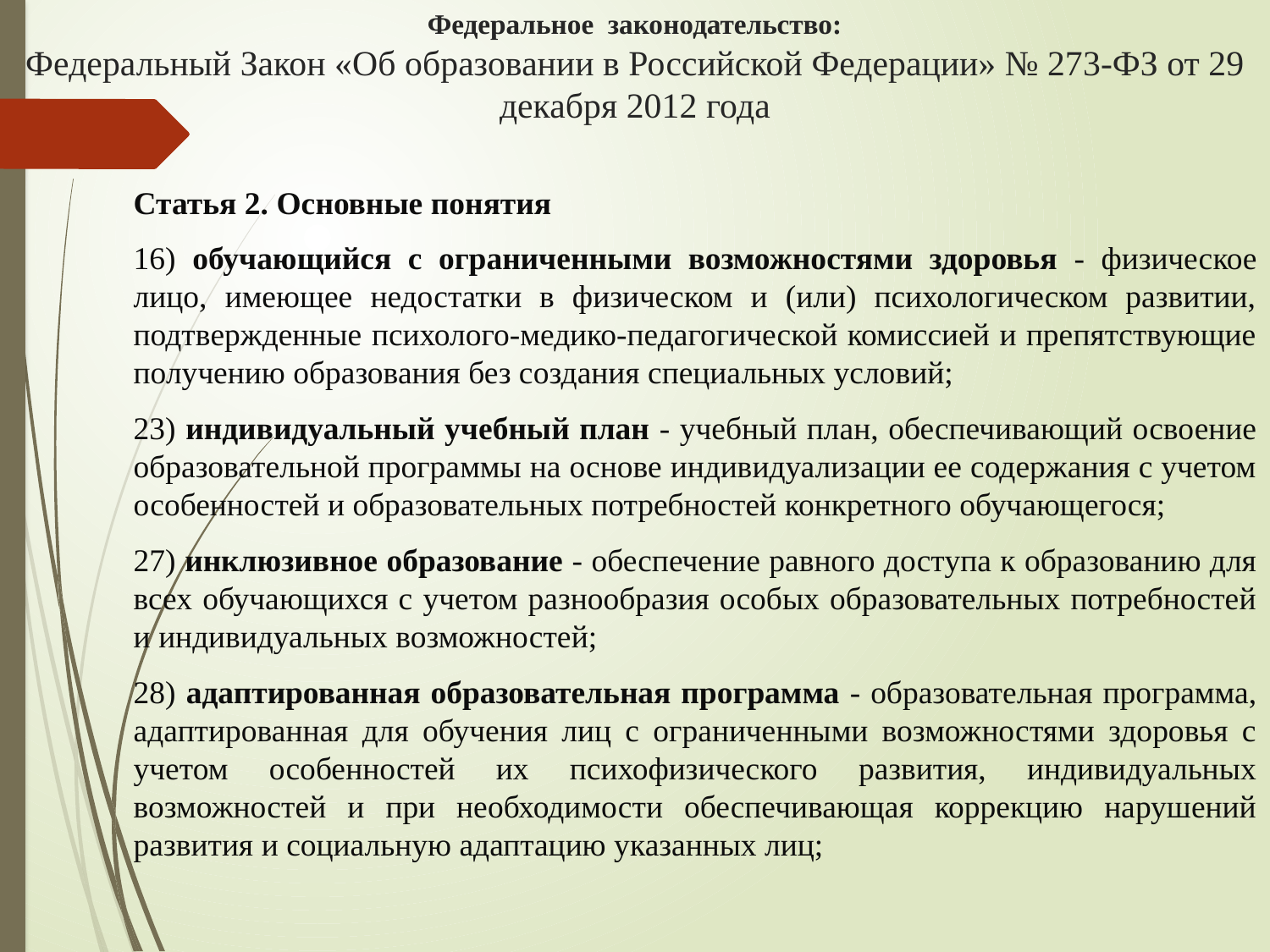

# Федеральное  законодательство: Федеральный Закон «Об образовании в Российской Федерации» № 273-ФЗ от 29 декабря 2012 года
Статья 2. Основные понятия
16) обучающийся с ограниченными возможностями здоровья - физическое лицо, имеющее недостатки в физическом и (или) психологическом развитии, подтвержденные психолого-медико-педагогической комиссией и препятствующие получению образования без создания специальных условий;
23) индивидуальный учебный план - учебный план, обеспечивающий освоение образовательной программы на основе индивидуализации ее содержания с учетом особенностей и образовательных потребностей конкретного обучающегося;
27) инклюзивное образование - обеспечение равного доступа к образованию для всех обучающихся с учетом разнообразия особых образовательных потребностей и индивидуальных возможностей;
28) адаптированная образовательная программа - образовательная программа, адаптированная для обучения лиц с ограниченными возможностями здоровья с учетом особенностей их психофизического развития, индивидуальных возможностей и при необходимости обеспечивающая коррекцию нарушений развития и социальную адаптацию указанных лиц;